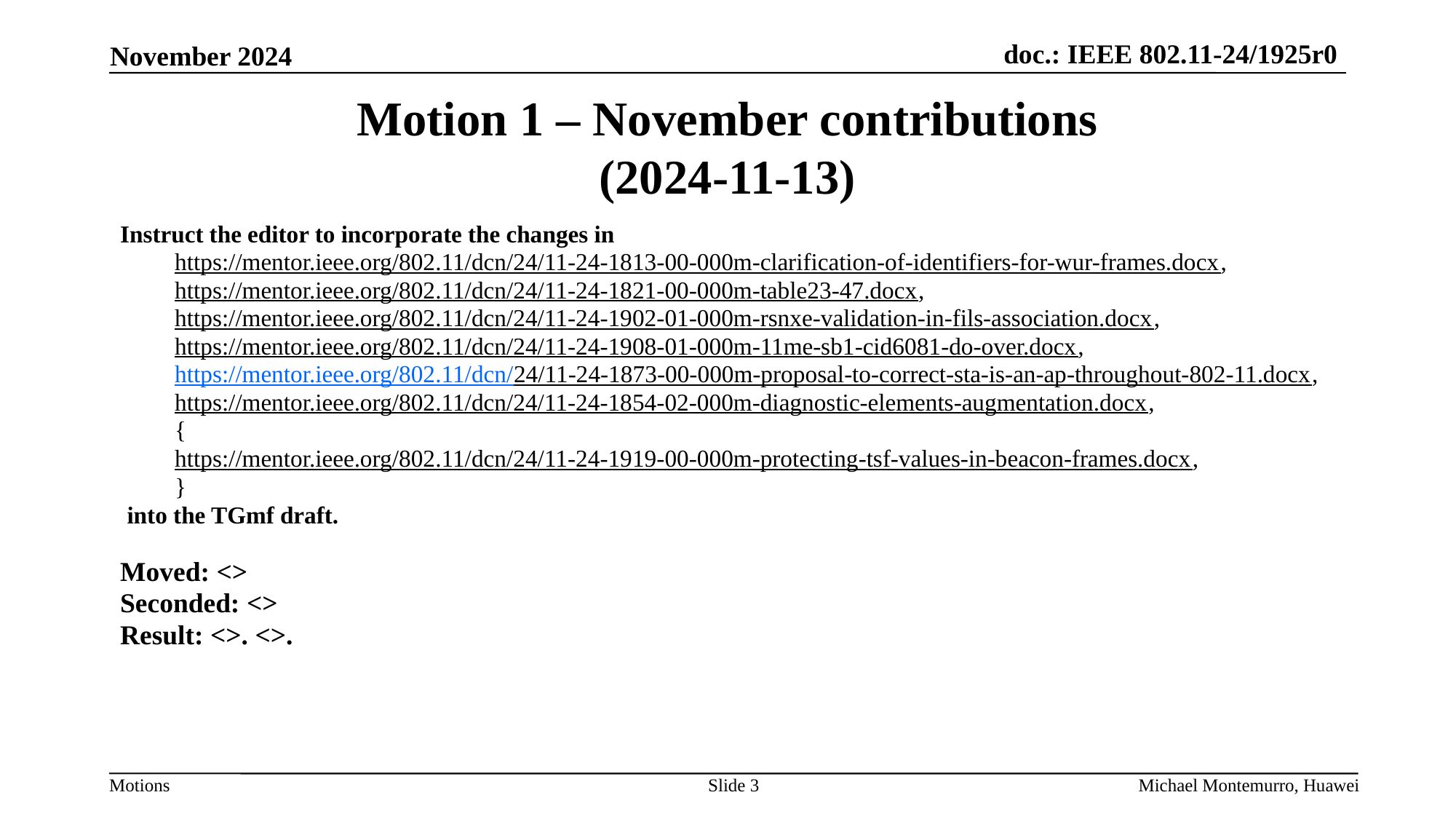

# Motion 1 – November contributions (2024-11-13)
Instruct the editor to incorporate the changes in
https://mentor.ieee.org/802.11/dcn/24/11-24-1813-00-000m-clarification-of-identifiers-for-wur-frames.docx,
https://mentor.ieee.org/802.11/dcn/24/11-24-1821-00-000m-table23-47.docx,
https://mentor.ieee.org/802.11/dcn/24/11-24-1902-01-000m-rsnxe-validation-in-fils-association.docx,
https://mentor.ieee.org/802.11/dcn/24/11-24-1908-01-000m-11me-sb1-cid6081-do-over.docx,
https://mentor.ieee.org/802.11/dcn/24/11-24-1873-00-000m-proposal-to-correct-sta-is-an-ap-throughout-802-11.docx,
https://mentor.ieee.org/802.11/dcn/24/11-24-1854-02-000m-diagnostic-elements-augmentation.docx,
{
https://mentor.ieee.org/802.11/dcn/24/11-24-1919-00-000m-protecting-tsf-values-in-beacon-frames.docx,
}
into the TGmf draft.
Moved: <>
Seconded: <>
Result: <>. <>.

Slide 3
Michael Montemurro, Huawei